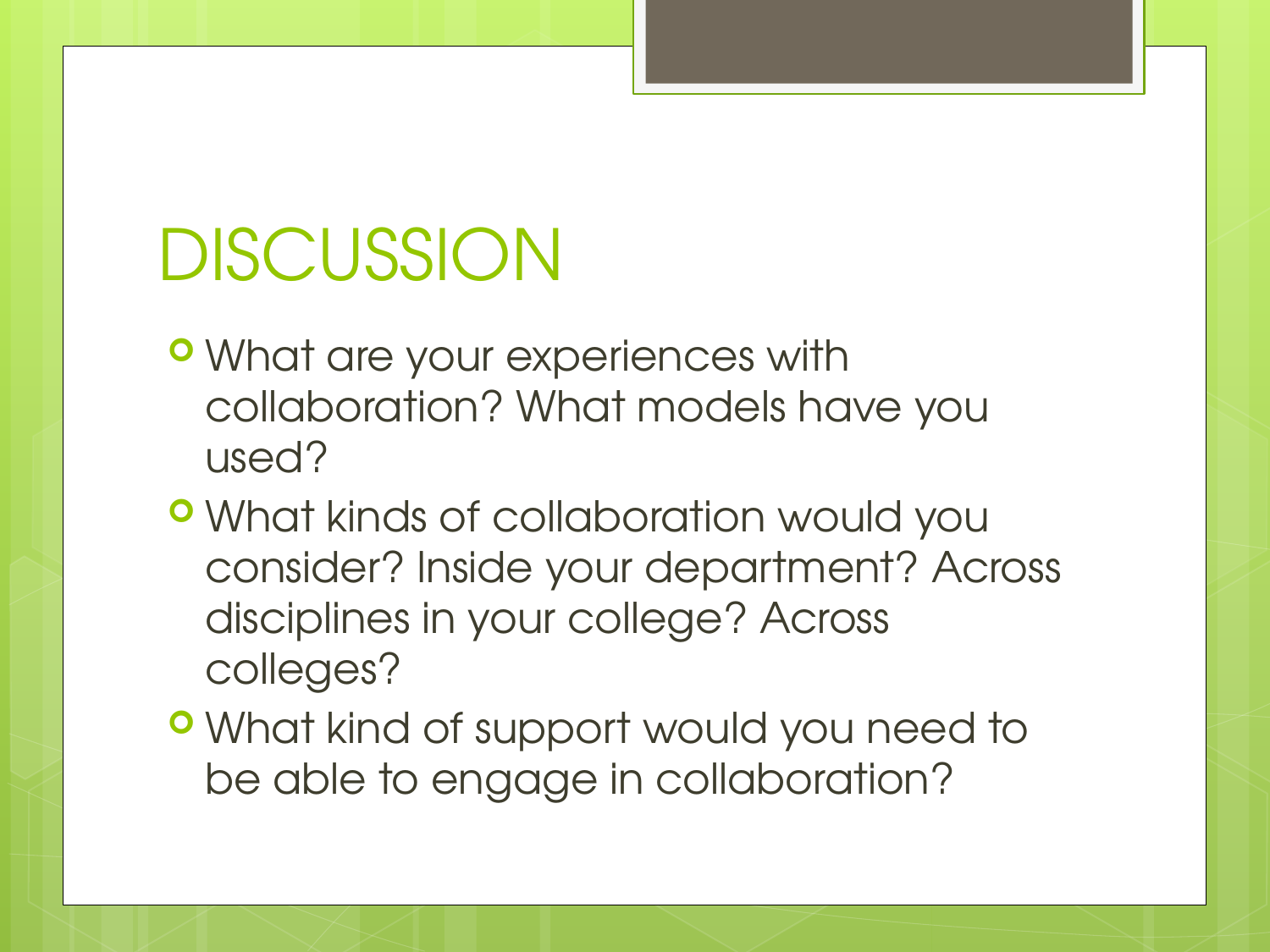

# DISCUSSION
What are your experiences with collaboration? What models have you used?
What kinds of collaboration would you consider? Inside your department? Across disciplines in your college? Across colleges?
What kind of support would you need to be able to engage in collaboration?